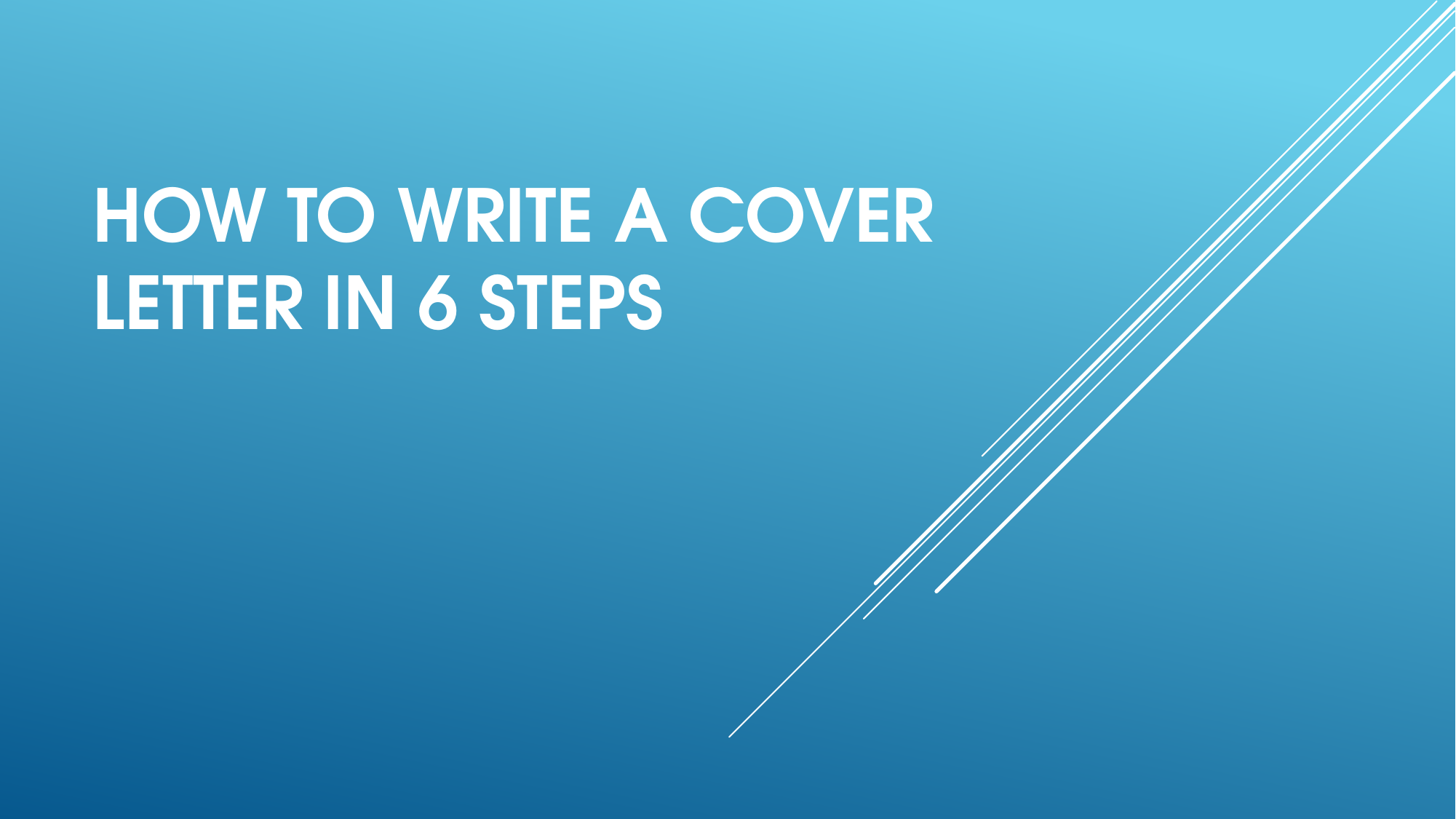

# How to write a cover letter in 6 steps